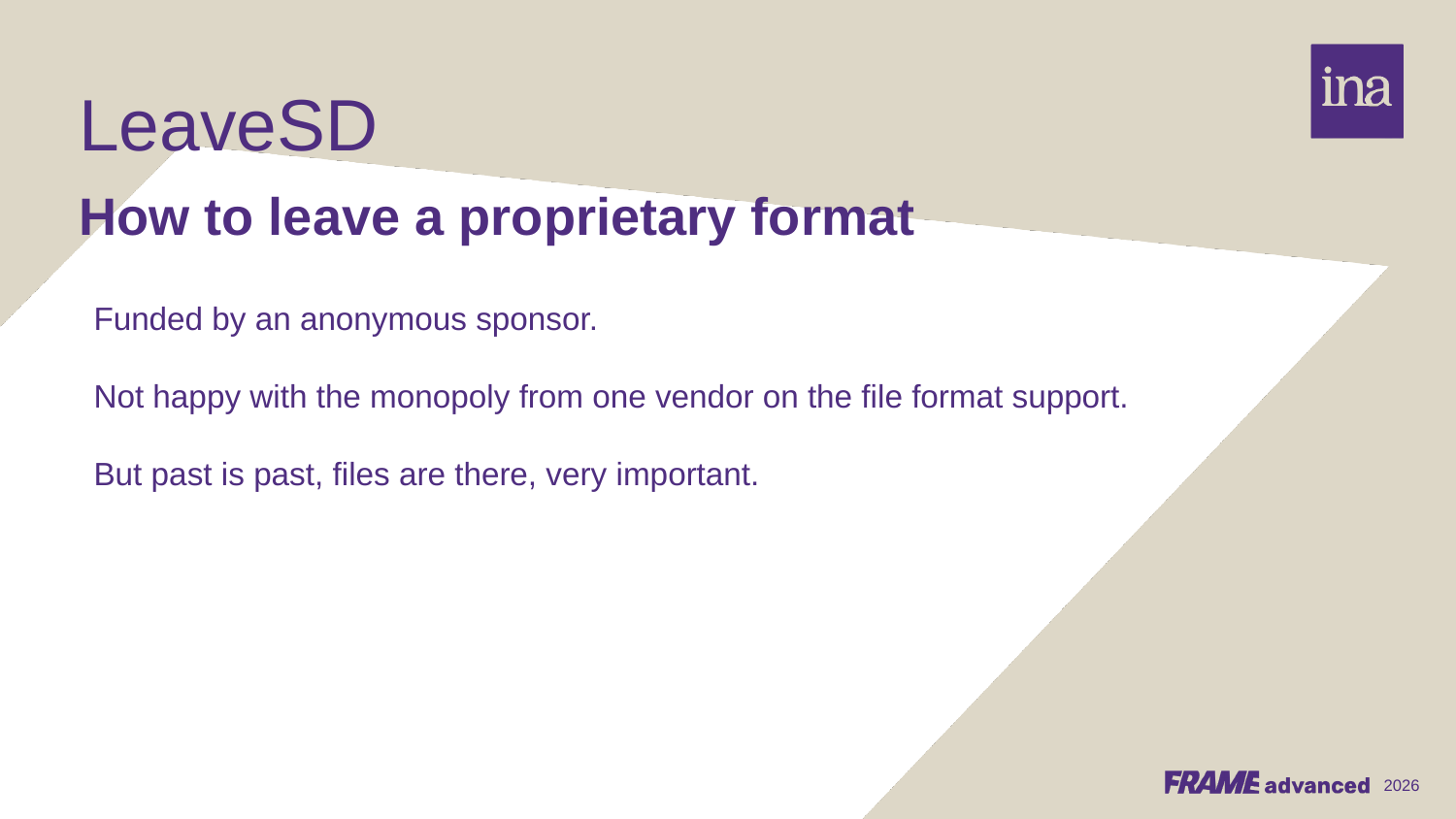

LeaveSD
How to leave a proprietary format
Funded by an anonymous sponsor.
Not happy with the monopoly from one vendor on the file format support.
But past is past, files are there, very important.
2026